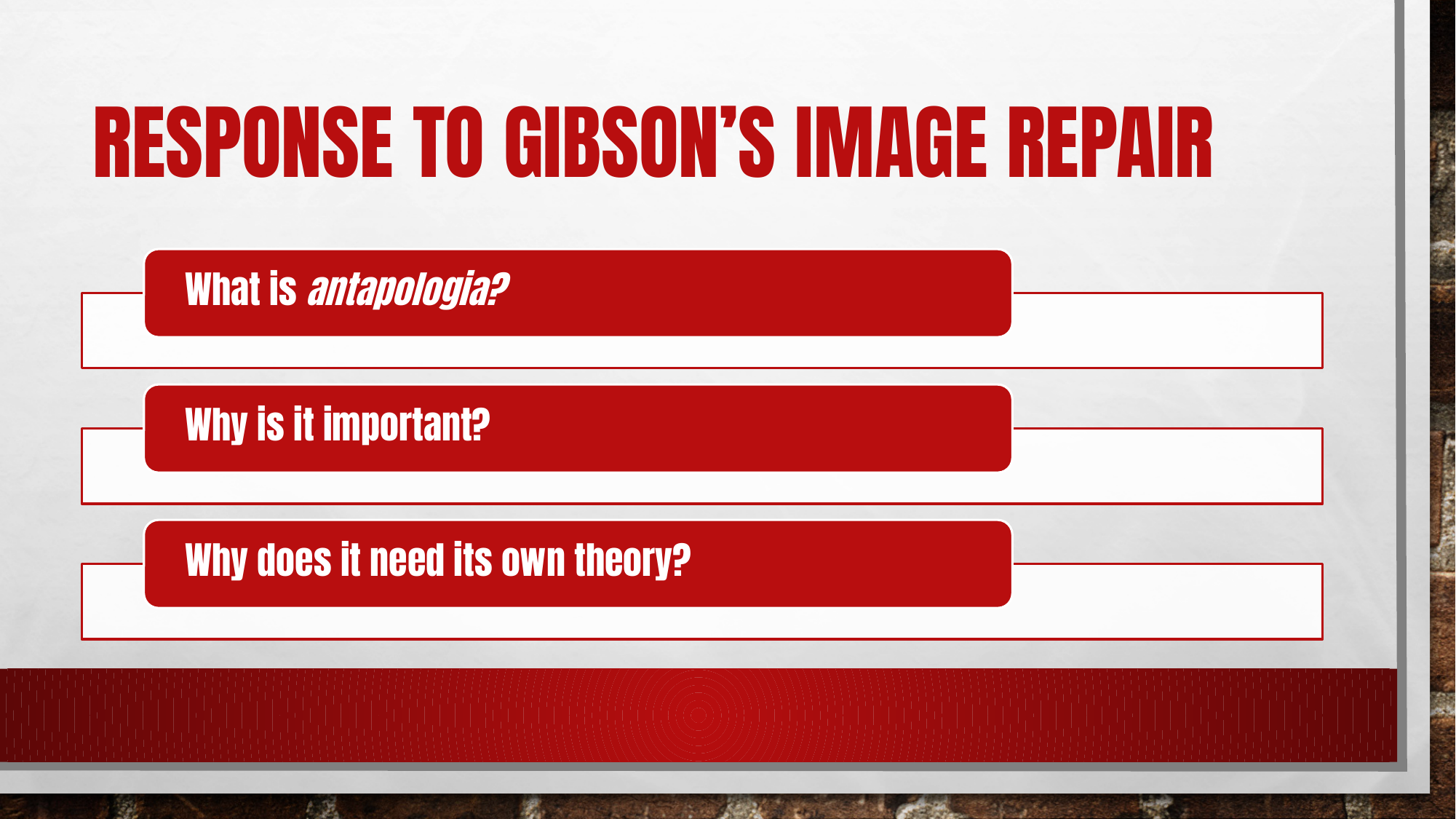

# Response to Gibson’s Image Repair
What is antapologia?
Why is it important?
Why does it need its own theory?